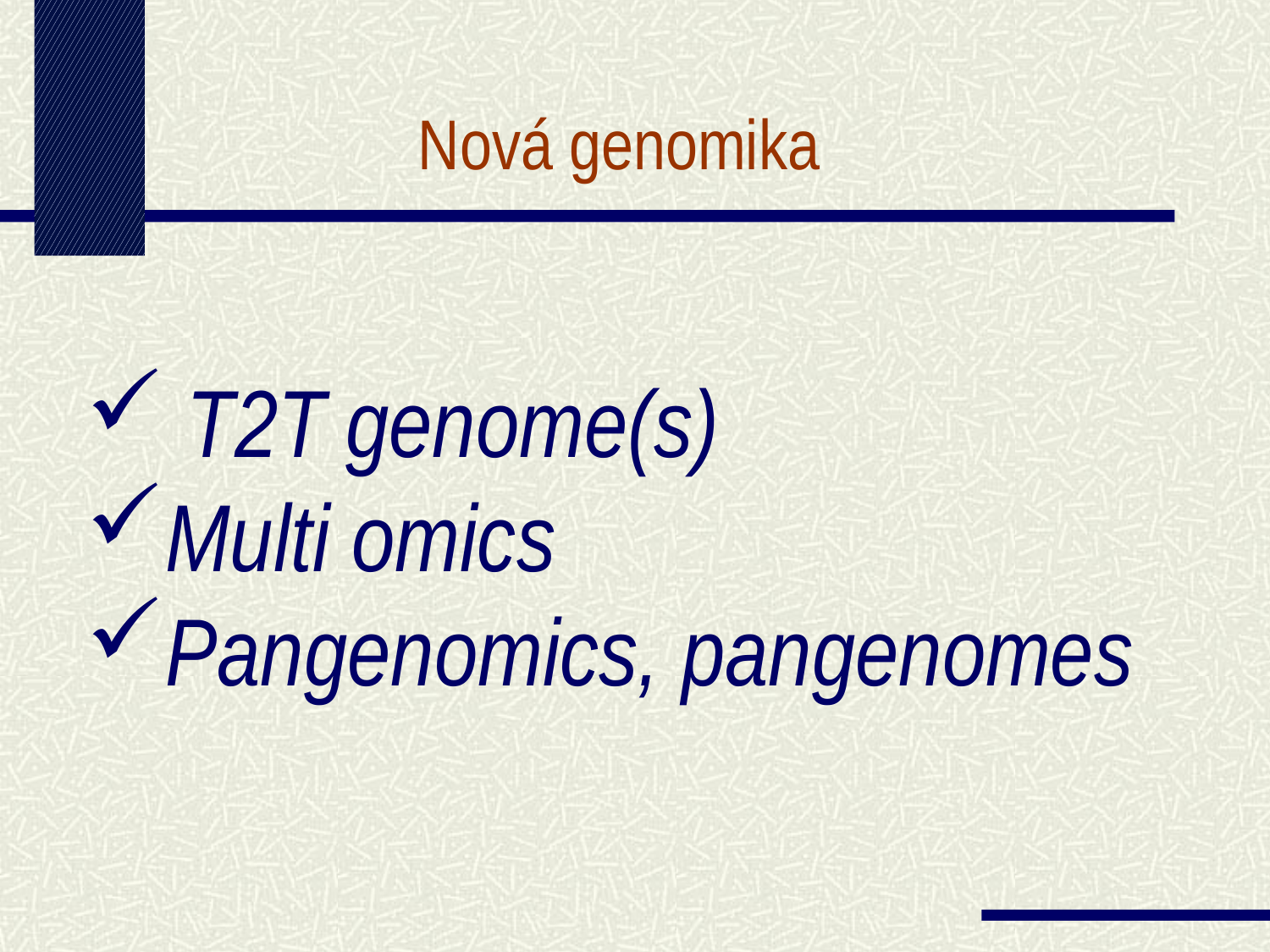

Nová genomika

 T2T genome(s)
Multi omics
Pangenomics, pangenomes